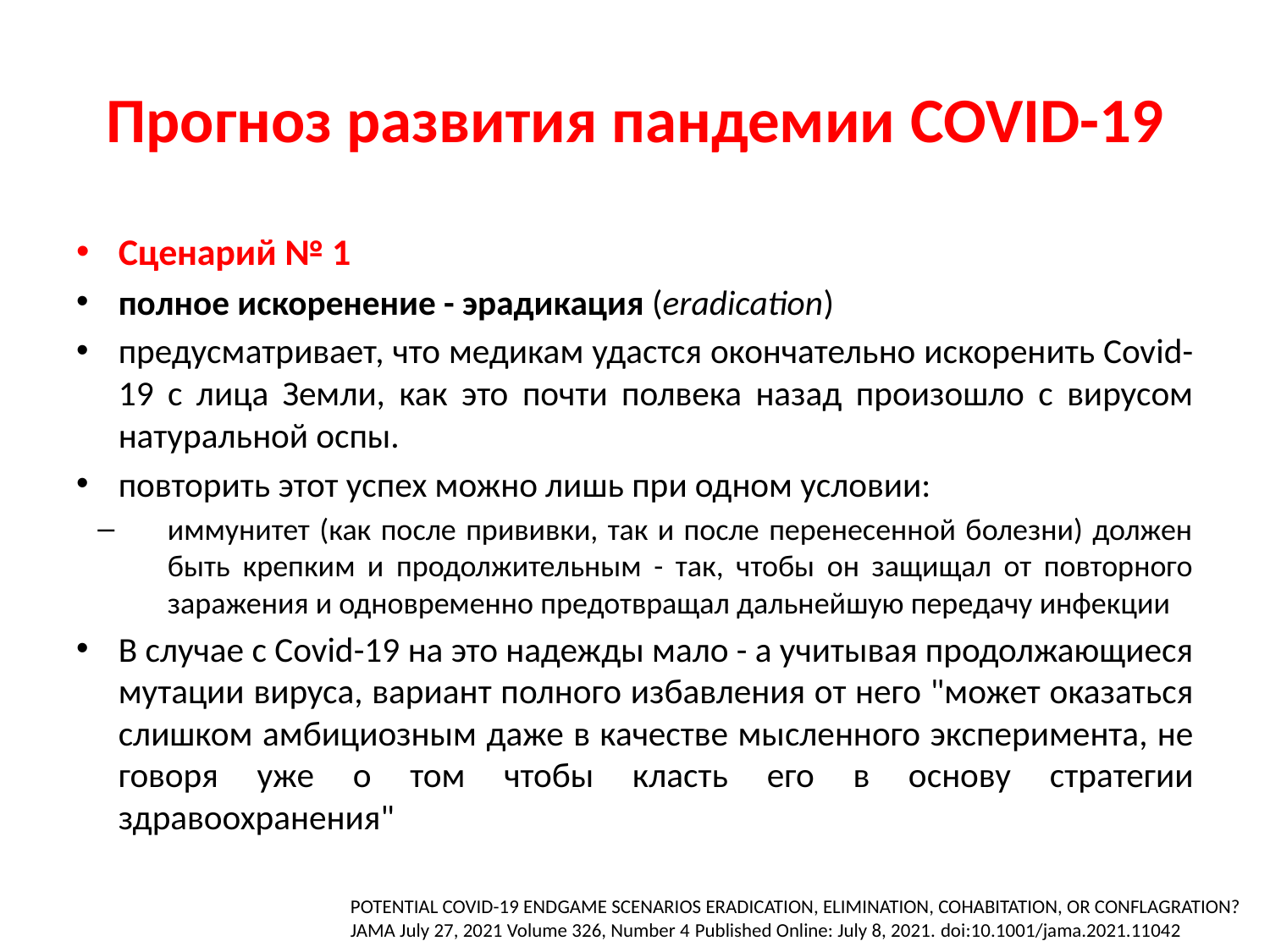

# Прогноз развития пандемии COVID-19
Сценарий № 1
полное искоренение - эрадикация (eradication)
предусматривает, что медикам удастся окончательно искоренить Covid-19 с лица Земли, как это почти полвека назад произошло с вирусом натуральной оспы.
повторить этот успех можно лишь при одном условии:
иммунитет (как после прививки, так и после перенесенной болезни) должен быть крепким и продолжительным - так, чтобы он защищал от повторного заражения и одновременно предотвращал дальнейшую передачу инфекции
В случае с Covid-19 на это надежды мало - а учитывая продолжающиеся мутации вируса, вариант полного избавления от него "может оказаться слишком амбициозным даже в качестве мысленного эксперимента, не говоря уже о том чтобы класть его в основу стратегии здравоохранения"
POTENTIAL COVID-19 ENDGAME SCENARIOS ERADICATION, ELIMINATION, COHABITATION, OR CONFLAGRATION?
JAMA July 27, 2021 Volume 326, Number 4 Published Online: July 8, 2021. doi:10.1001/jama.2021.11042